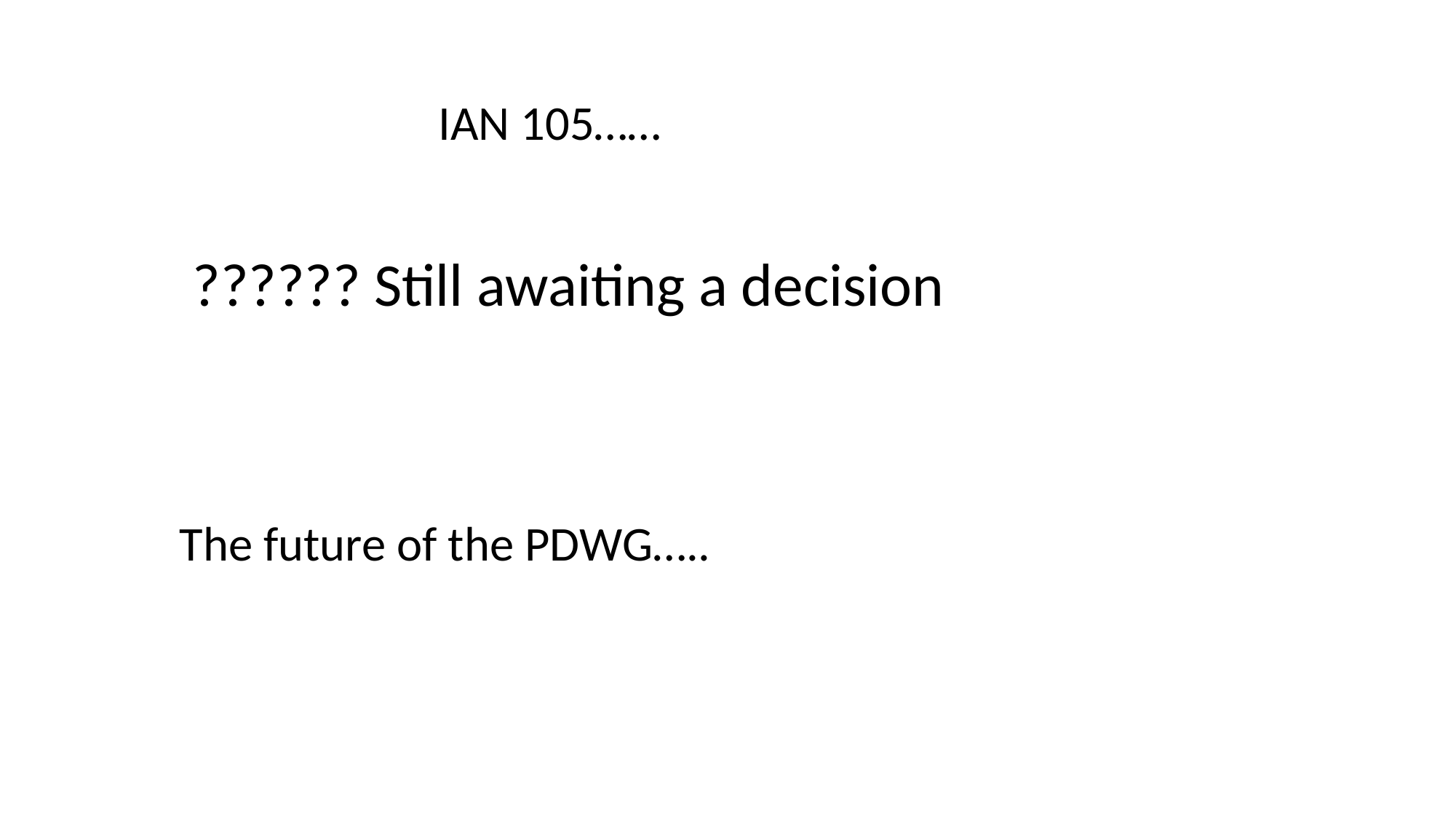

# IAN 105……
?????? Still awaiting a decision
The future of the PDWG…..